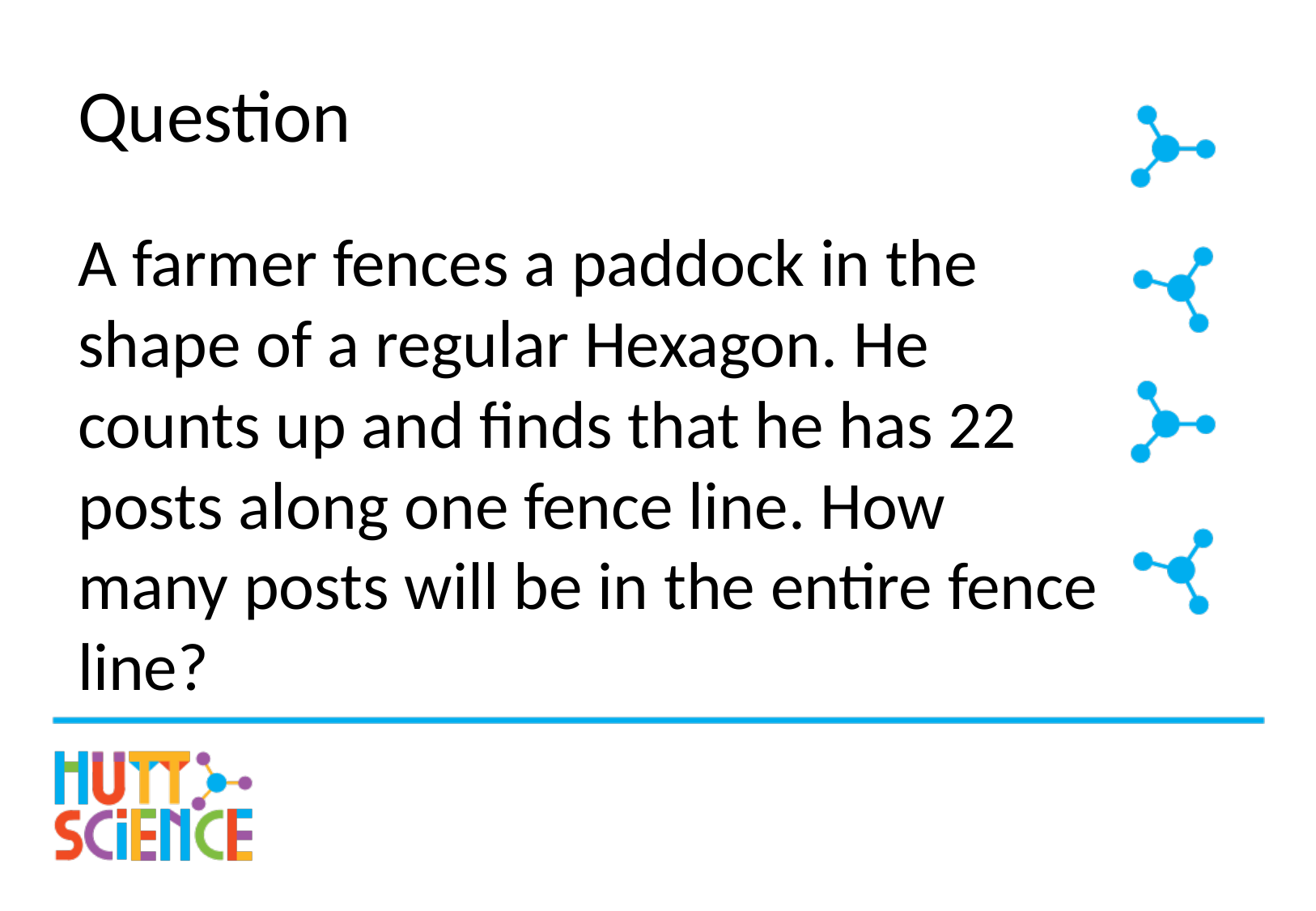

# Question
A farmer fences a paddock in the shape of a regular Hexagon. He counts up and finds that he has 22 posts along one fence line. How many posts will be in the entire fence line?